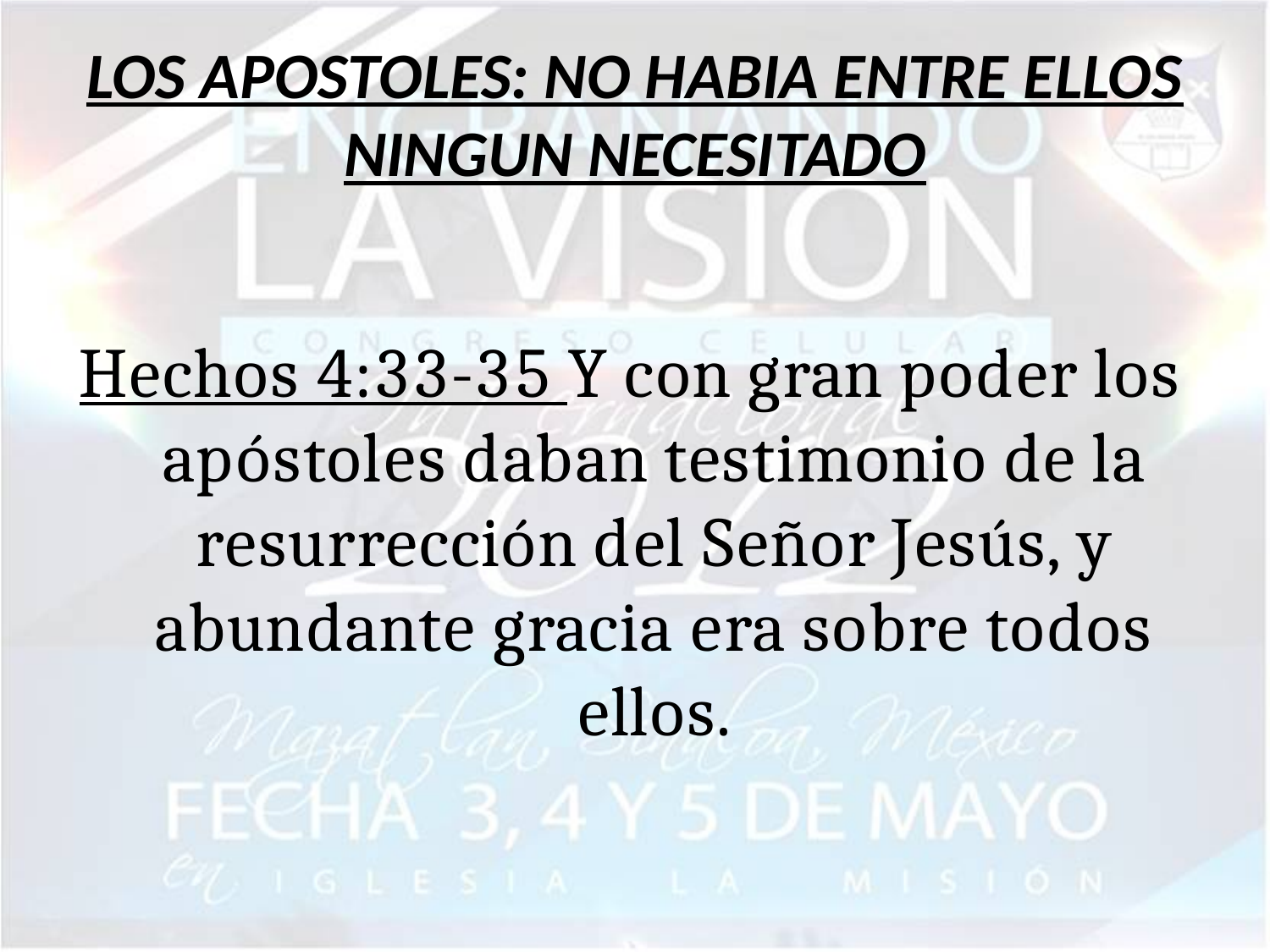

# LOS APOSTOLES: NO HABIA ENTRE ELLOS NINGUN NECESITADO

Hechos 4:33-35 Y con gran poder los apóstoles daban testimonio de la resurrección del Señor Jesús, y abundante gracia era sobre todos ellos.